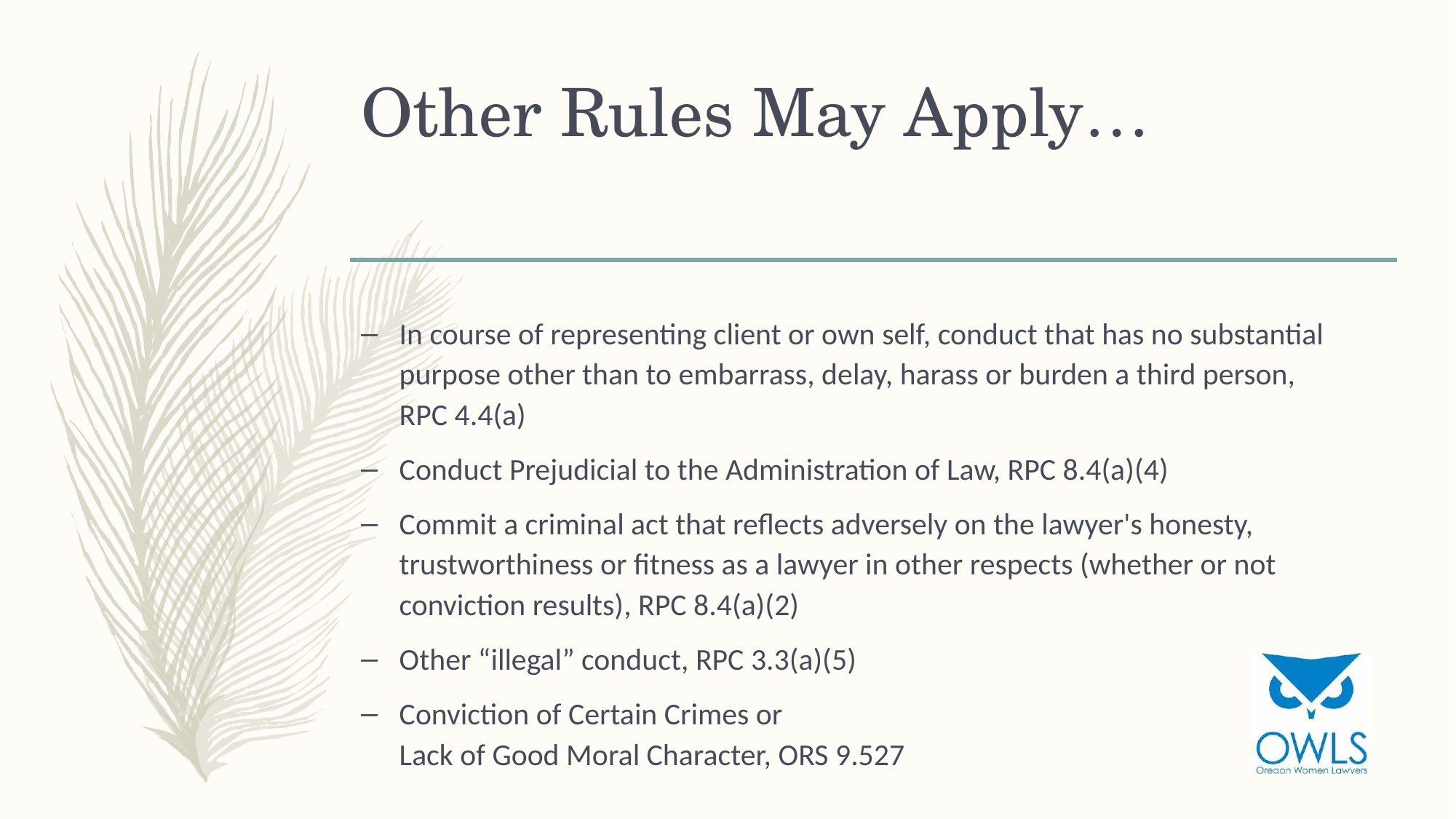

# Other Rules May Apply…

In course of representing client or own self, conduct that has no substantial purpose other than to embarrass, delay, harass or burden a third person,
RPC 4.4(a)
Conduct Prejudicial to the Administration of Law, RPC 8.4(a)(4)
Commit a criminal act that reflects adversely on the lawyer's honesty, trustworthiness or fitness as a lawyer in other respects (whether or not conviction results), RPC 8.4(a)(2)
Other “illegal” conduct, RPC 3.3(a)(5)
Conviction of Certain Crimes or
Lack of Good Moral Character, ORS 9.527